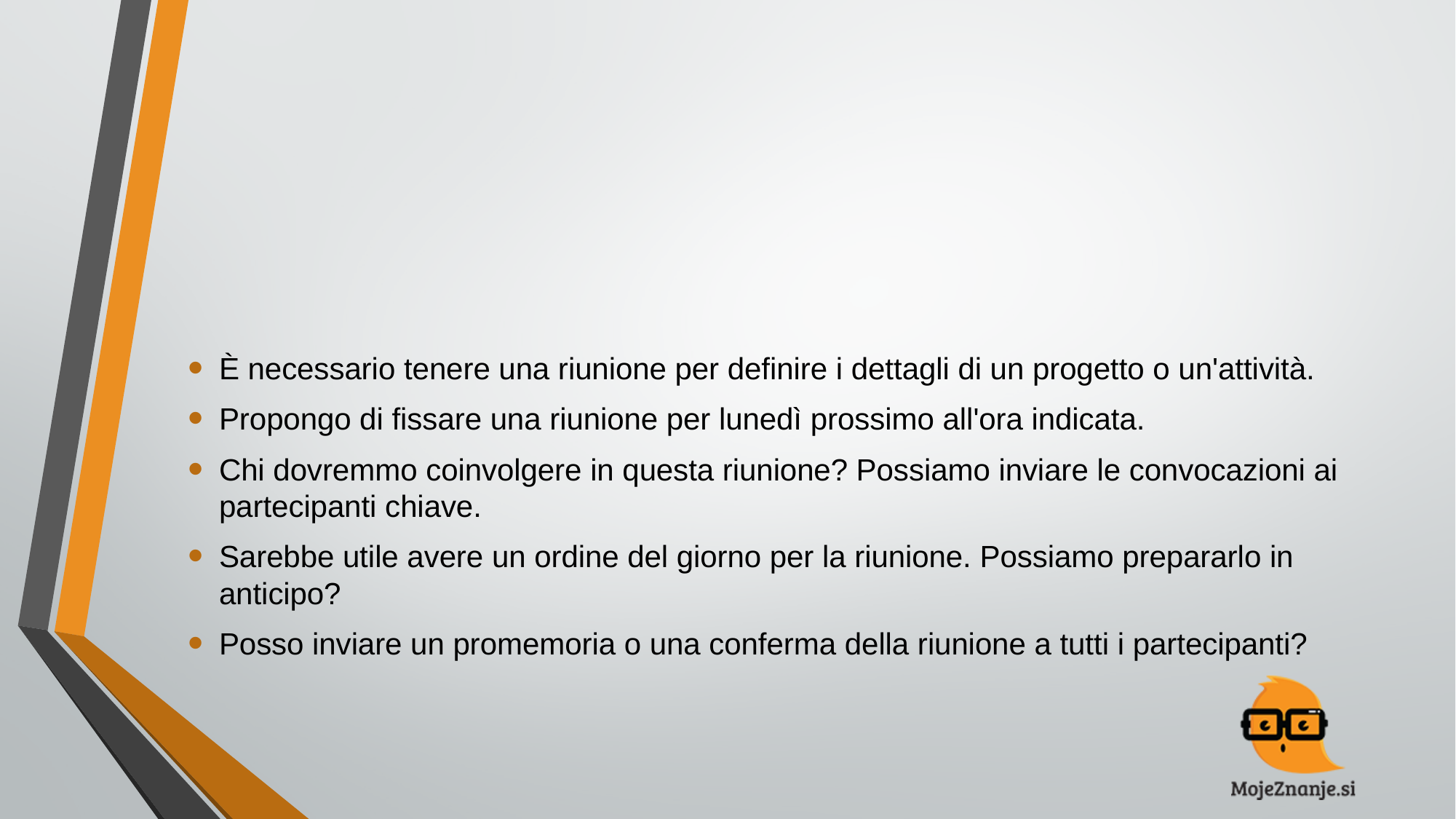

#
È necessario tenere una riunione per definire i dettagli di un progetto o un'attività.
Propongo di fissare una riunione per lunedì prossimo all'ora indicata.
Chi dovremmo coinvolgere in questa riunione? Possiamo inviare le convocazioni ai partecipanti chiave.
Sarebbe utile avere un ordine del giorno per la riunione. Possiamo prepararlo in anticipo?
Posso inviare un promemoria o una conferma della riunione a tutti i partecipanti?